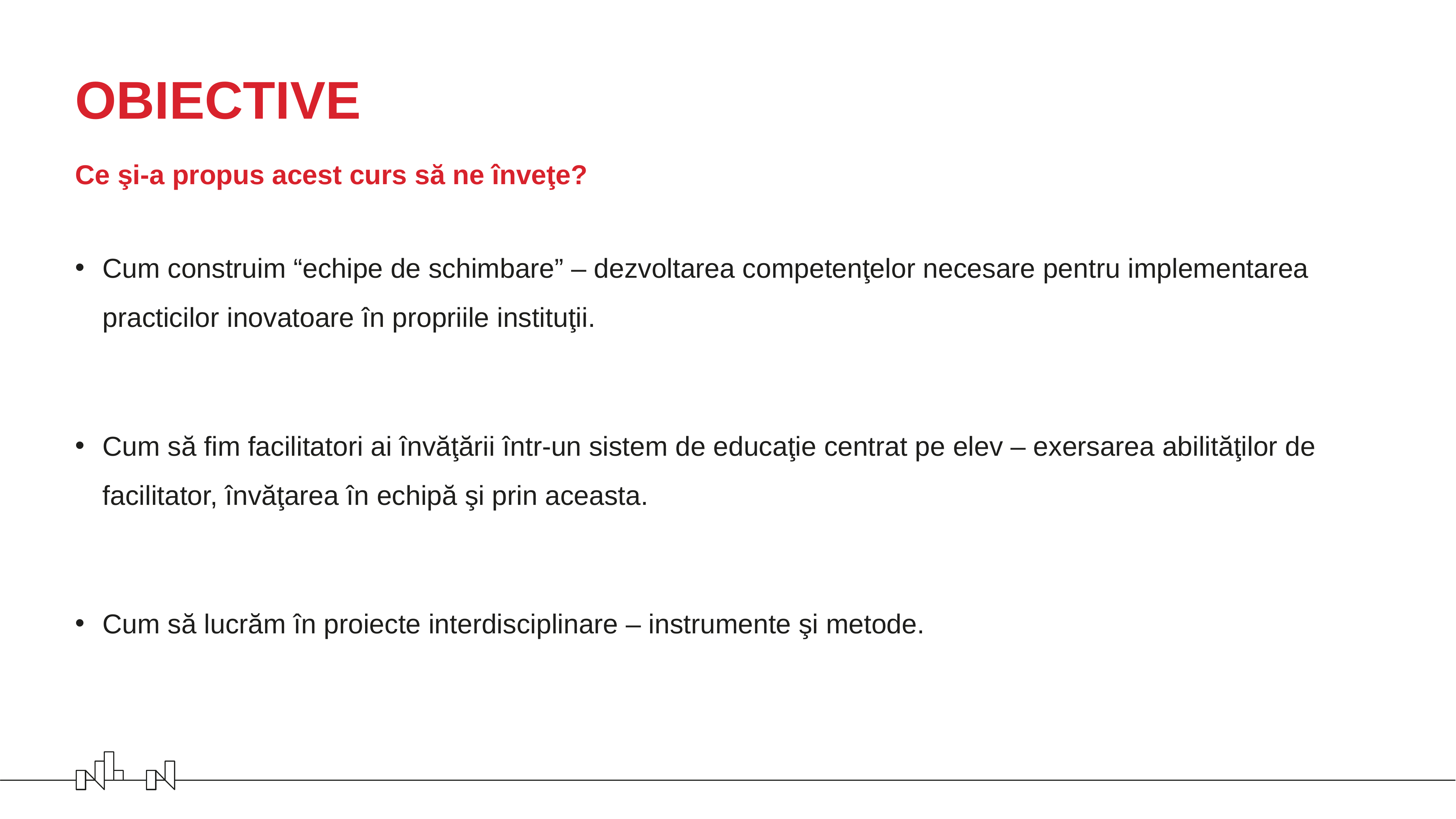

# OBIECTIVE
Ce şi-a propus acest curs să ne înveţe?
Cum construim “echipe de schimbare” – dezvoltarea competenţelor necesare pentru implementarea practicilor inovatoare în propriile instituţii.

Cum să fim facilitatori ai învăţării într-un sistem de educaţie centrat pe elev – exersarea abilităţilor de facilitator, învăţarea în echipă şi prin aceasta.

Cum să lucrăm în proiecte interdisciplinare – instrumente şi metode.